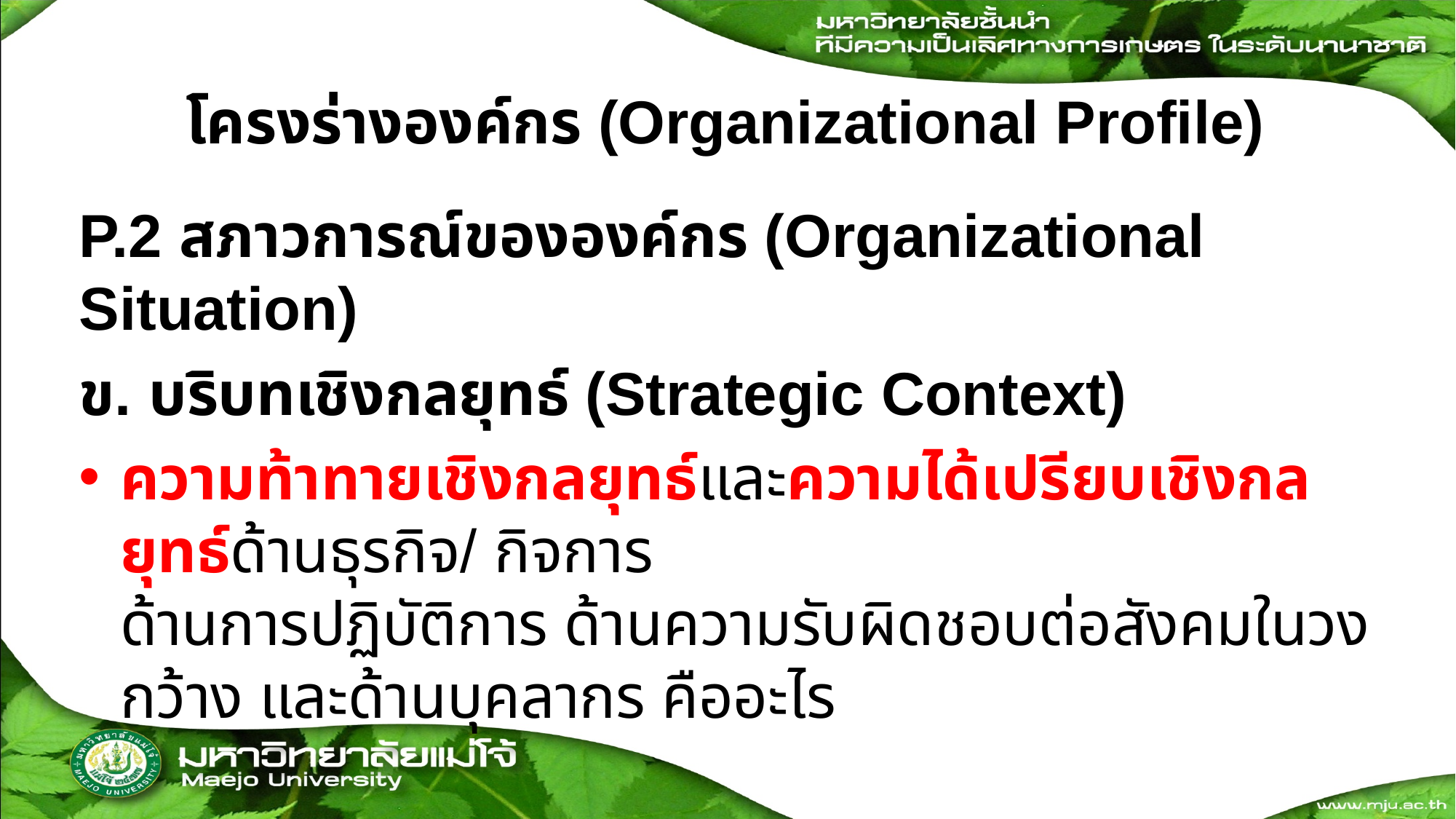

# โครงร่างองค์กร (Organizational Profile)
P.2 สภาวการณ์ขององค์กร (Organizational Situation)
ข. บริบทเชิงกลยุทธ์ (Strategic Context)
ความท้าทายเชิงกลยุทธ์และความได้เปรียบเชิงกลยุทธ์ด้านธุรกิจ/ กิจการ
ด้านการปฏิบัติการ ด้านความรับผิดชอบต่อสังคมในวงกว้าง และด้านบุคลากร คืออะไร